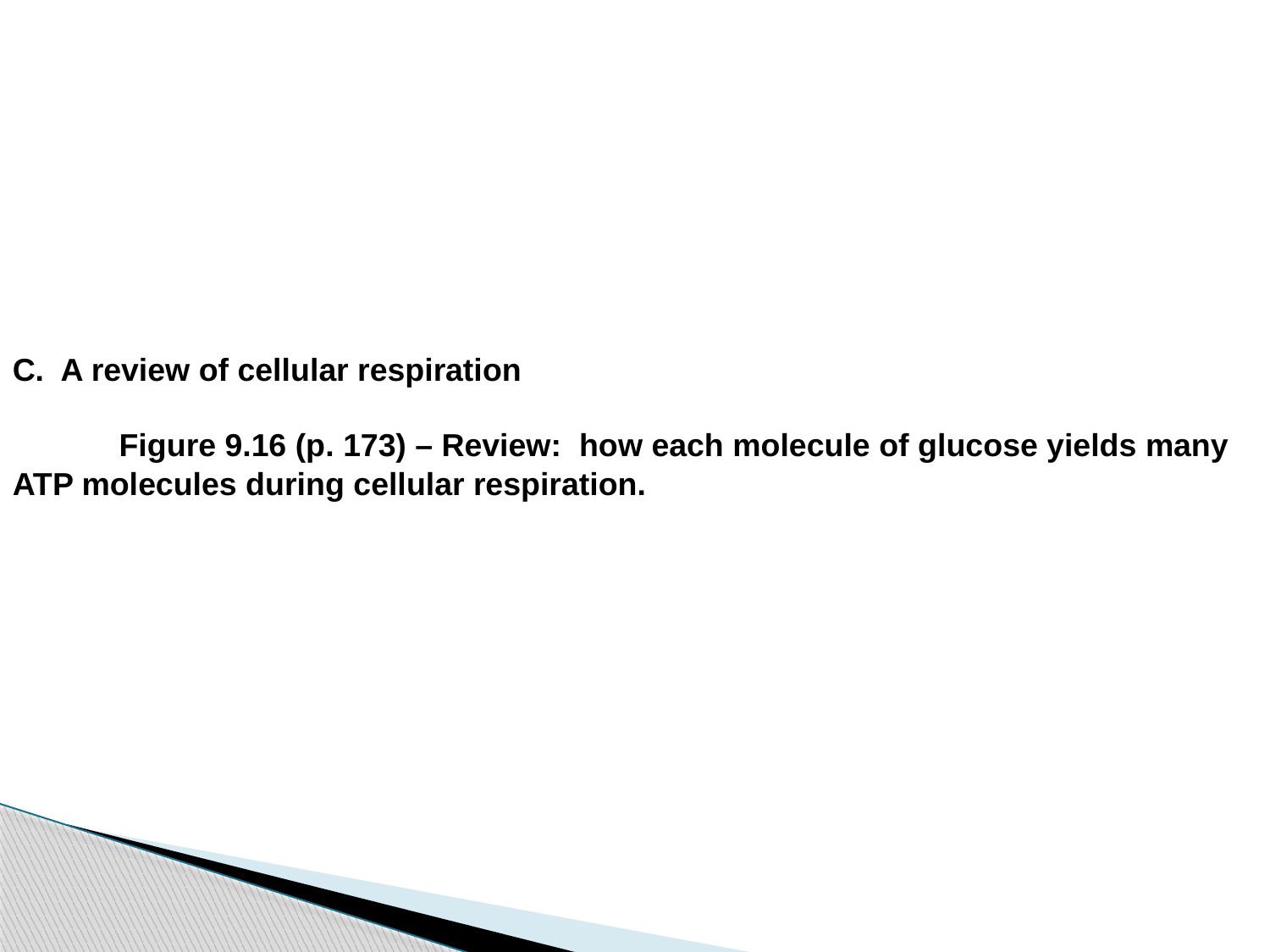

C.  A review of cellular respiration

            Figure 9.16 (p. 173) – Review:  how each molecule of glucose yields many ATP molecules during cellular respiration.